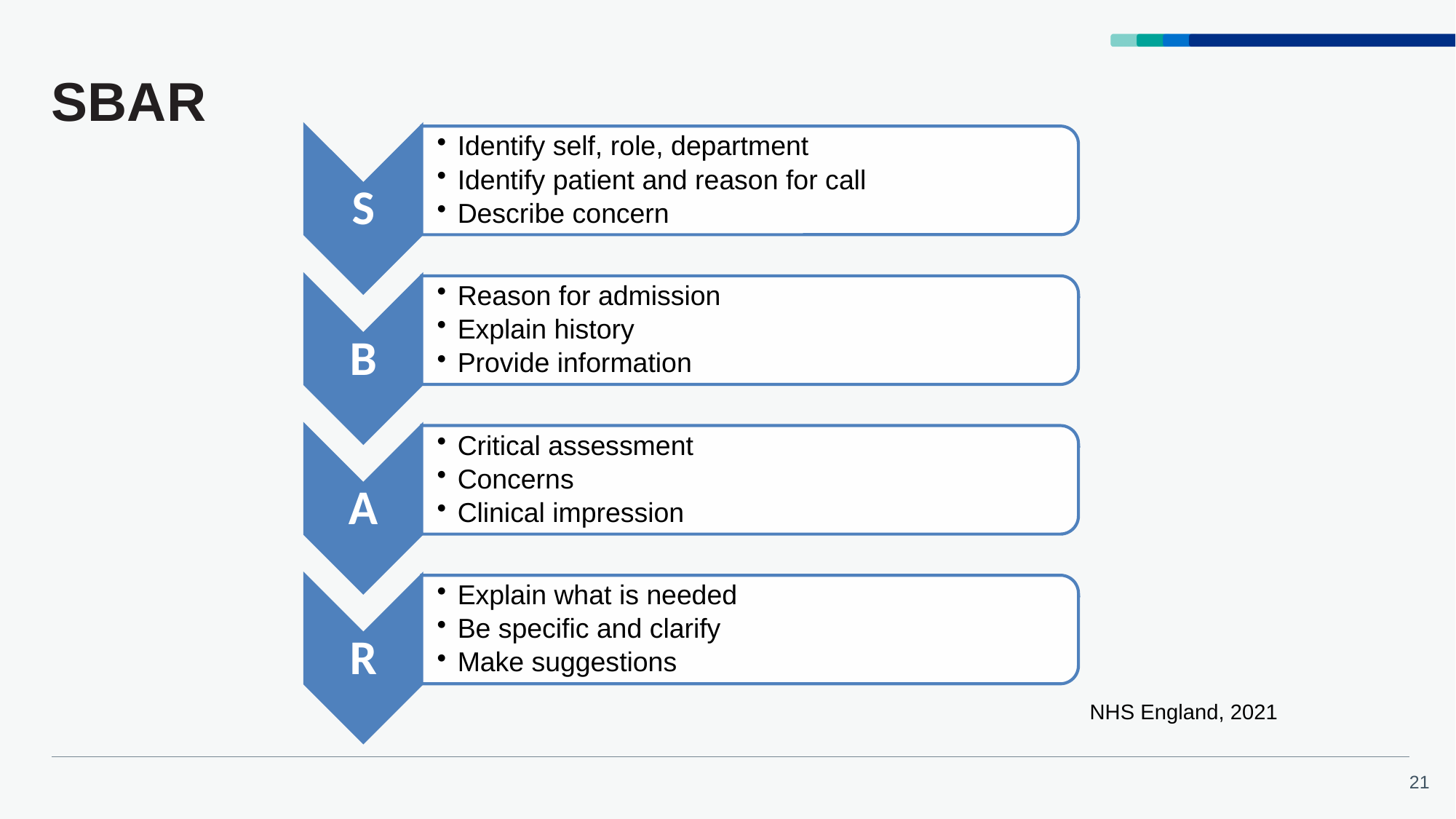

# SBAR
S
Identify self, role, department
Identify patient and reason for call
Describe concern
B
Reason for admission
Explain history
Provide information
A
Critical assessment
Concerns
Clinical impression
R
Explain what is needed
Be specific and clarify
Make suggestions
NHS England, 2021